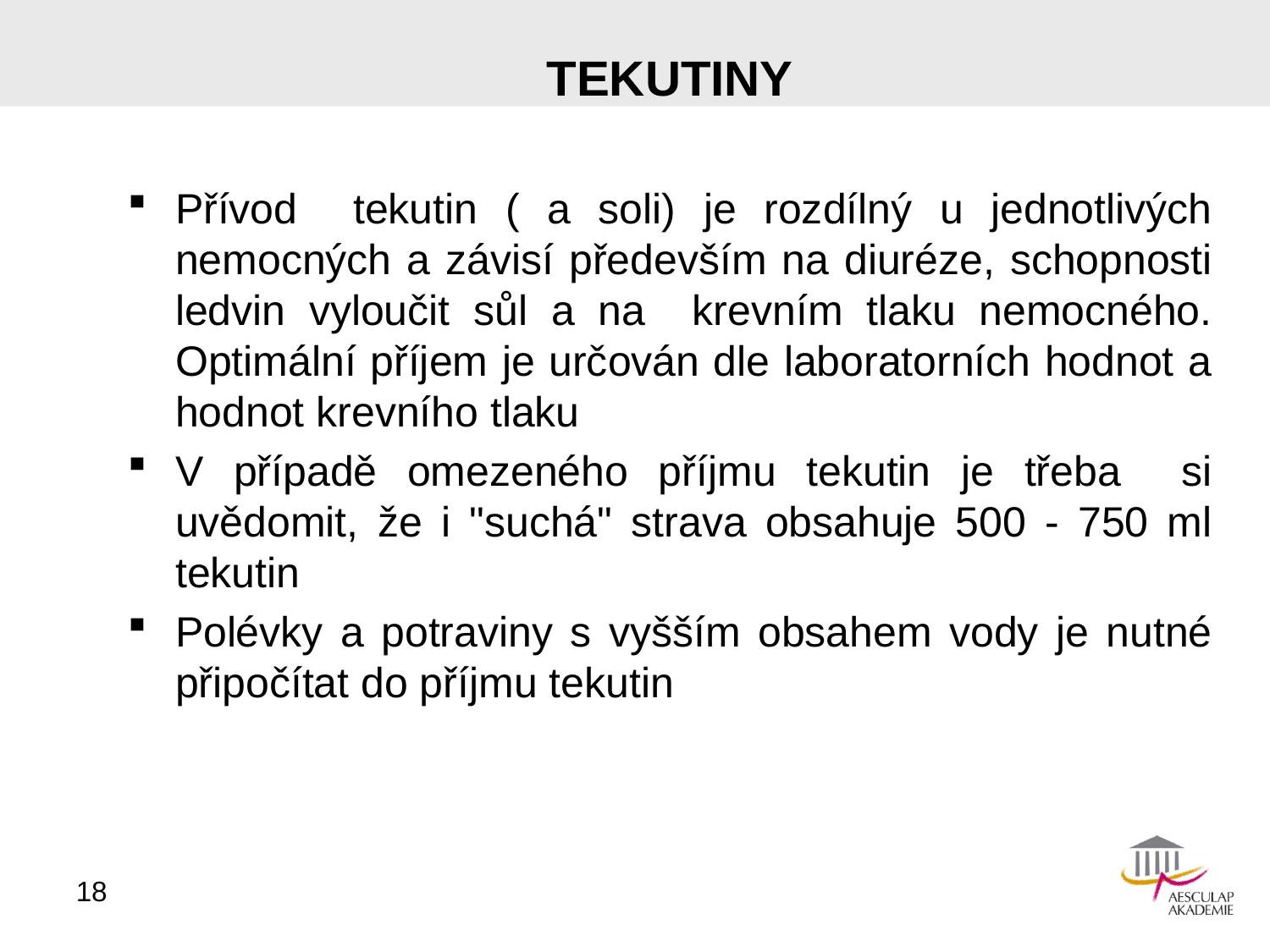

# tekutiny
Přívod  tekutin ( a soli) je rozdílný u jednotlivých nemocných a závisí především na diuréze, schopnosti ledvin vyloučit sůl a na  krevním tlaku nemocného. Optimální příjem je určován dle laboratorních hodnot a hodnot krevního tlaku
V případě omezeného příjmu tekutin je třeba  si uvědomit, že i "suchá" strava obsahuje 500 - 750 ml tekutin
Polévky a potraviny s vyšším obsahem vody je nutné připočítat do příjmu tekutin

18